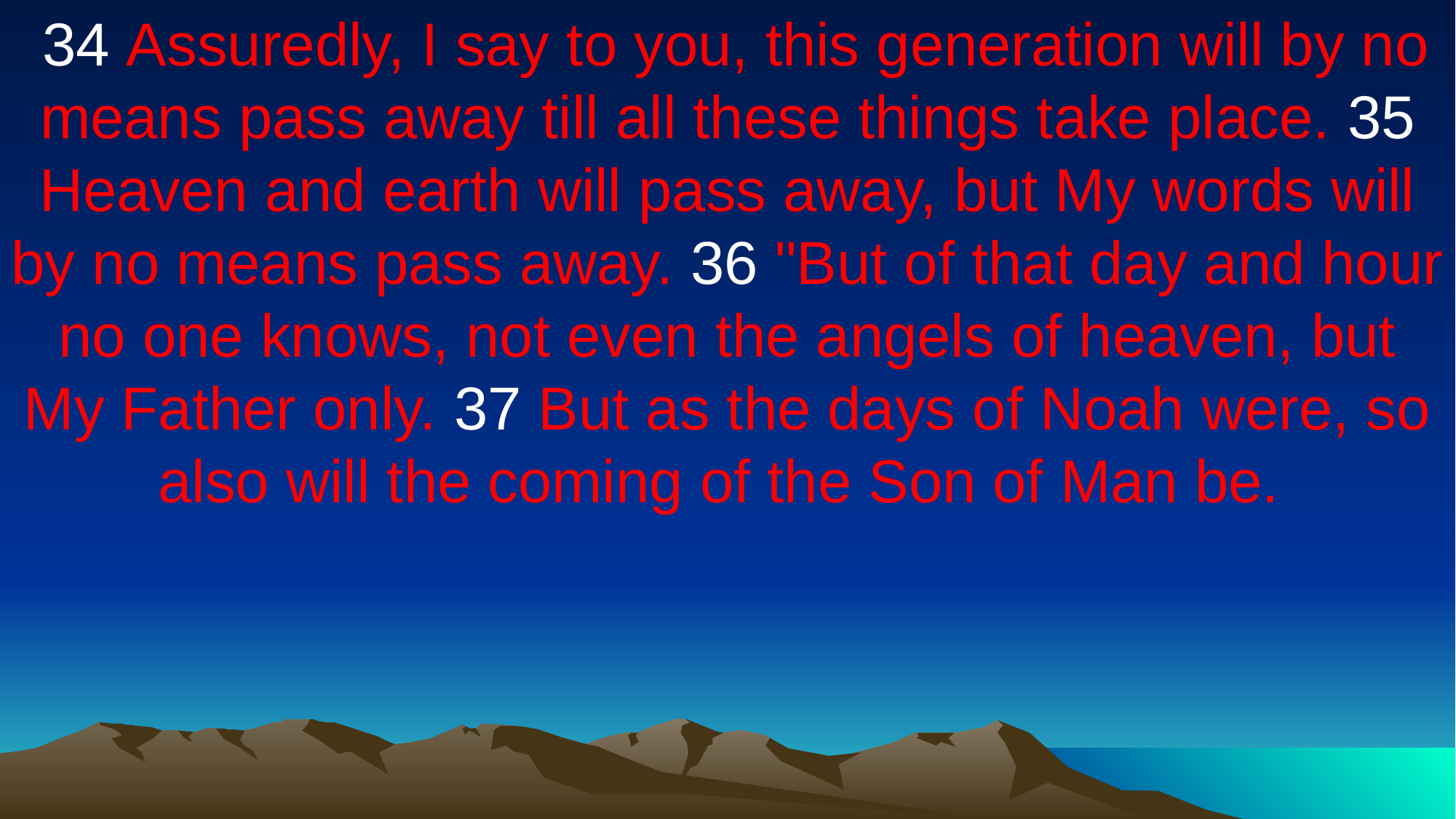

34 Assuredly, I say to you, this generation will by no means pass away till all these things take place. 35 Heaven and earth will pass away, but My words will by no means pass away. 36 "But of that day and hour no one knows, not even the angels of heaven, but My Father only. 37 But as the days of Noah were, so also will the coming of the Son of Man be.